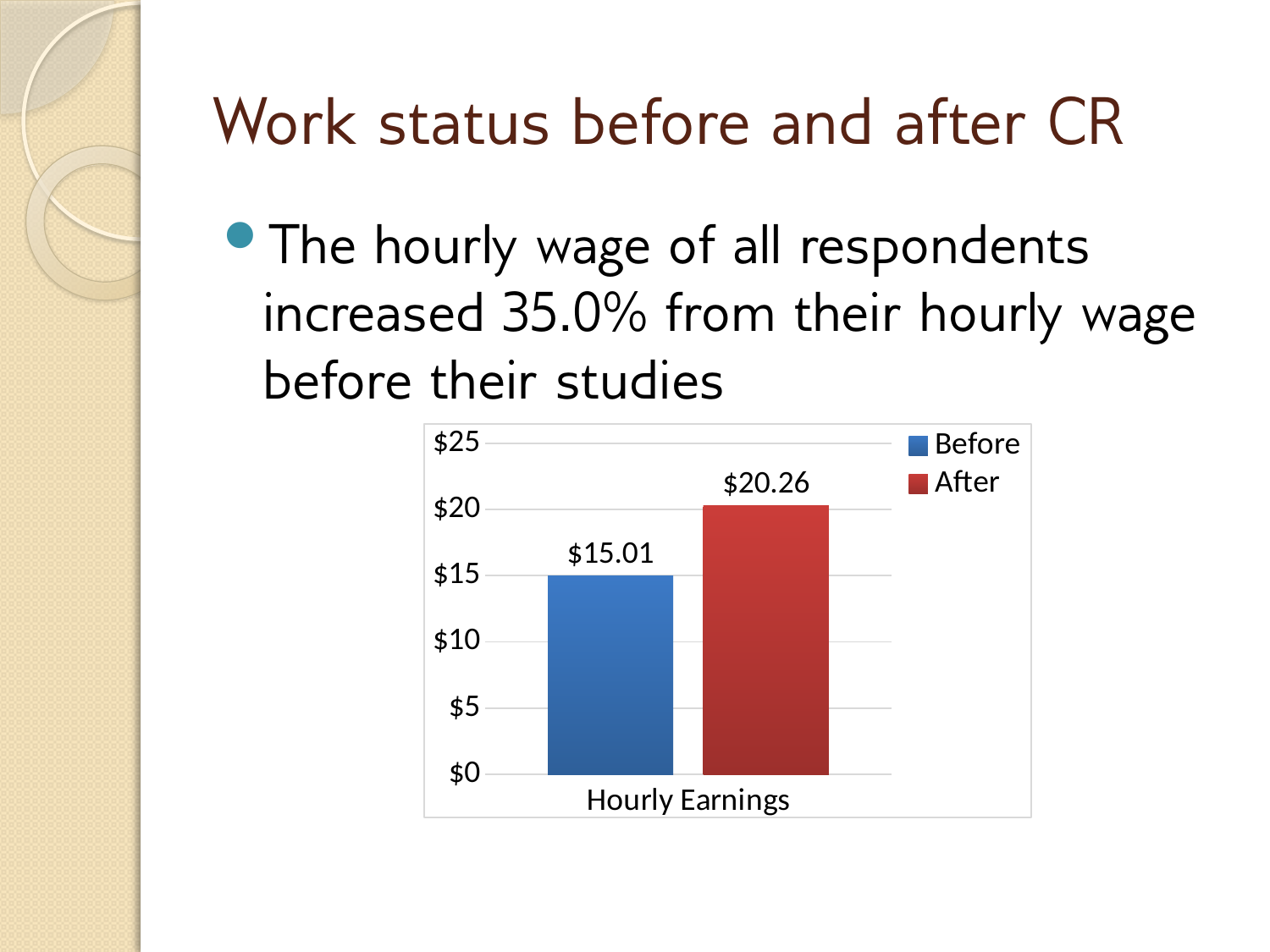

# Work status before and after CR
The hourly wage of all respondents increased 35.0% from their hourly wage before their studies

### Chart

| Category | Before | After |
|---|---|---|
| Hourly Earnings | 15.01 | 20.26 |